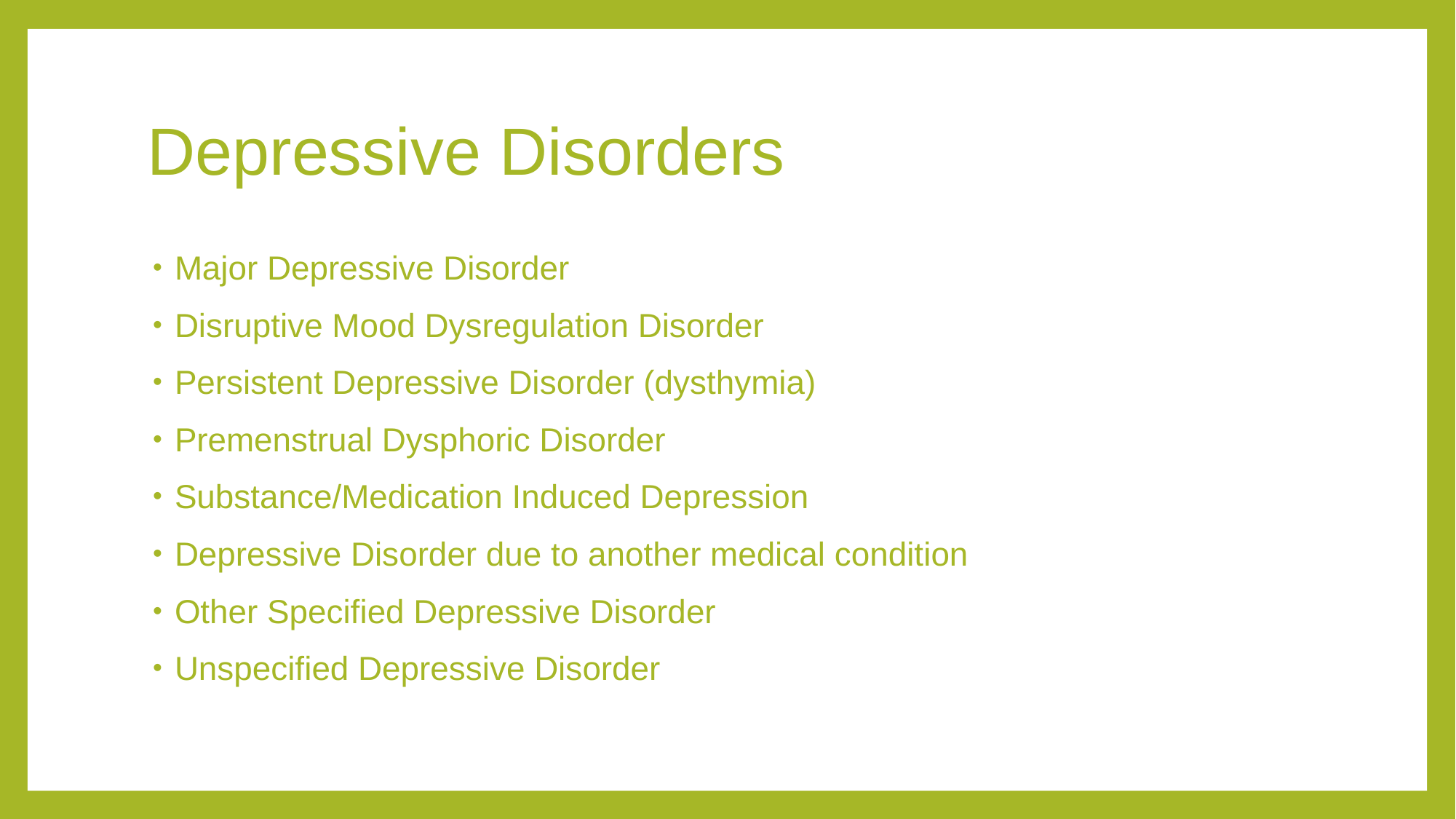

# Depressive Disorders
Major Depressive Disorder
Disruptive Mood Dysregulation Disorder
Persistent Depressive Disorder (dysthymia)
Premenstrual Dysphoric Disorder
Substance/Medication Induced Depression
Depressive Disorder due to another medical condition
Other Specified Depressive Disorder
Unspecified Depressive Disorder